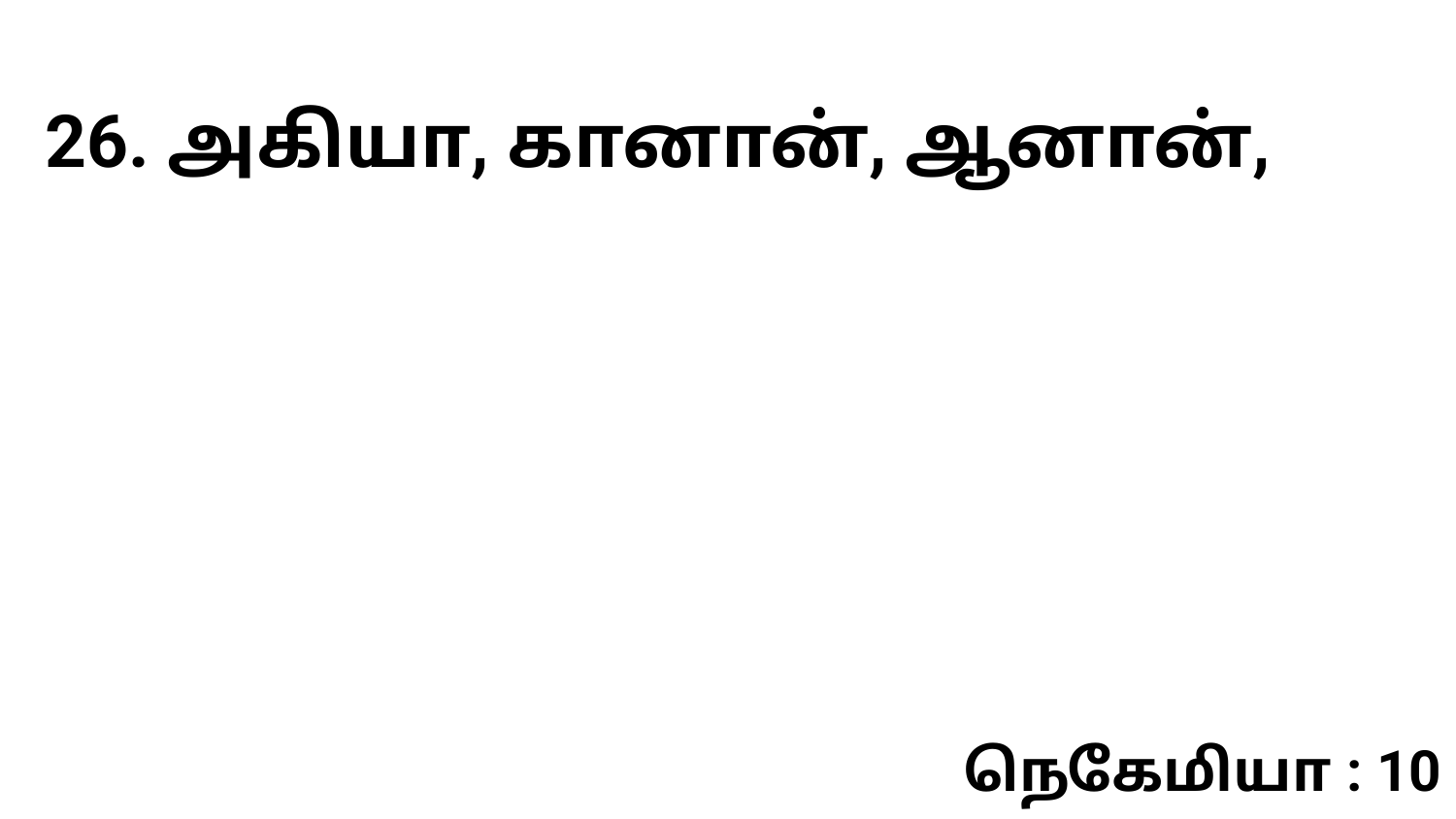

26. அகியா, கானான், ஆனான்,
நெகேமியா : 10